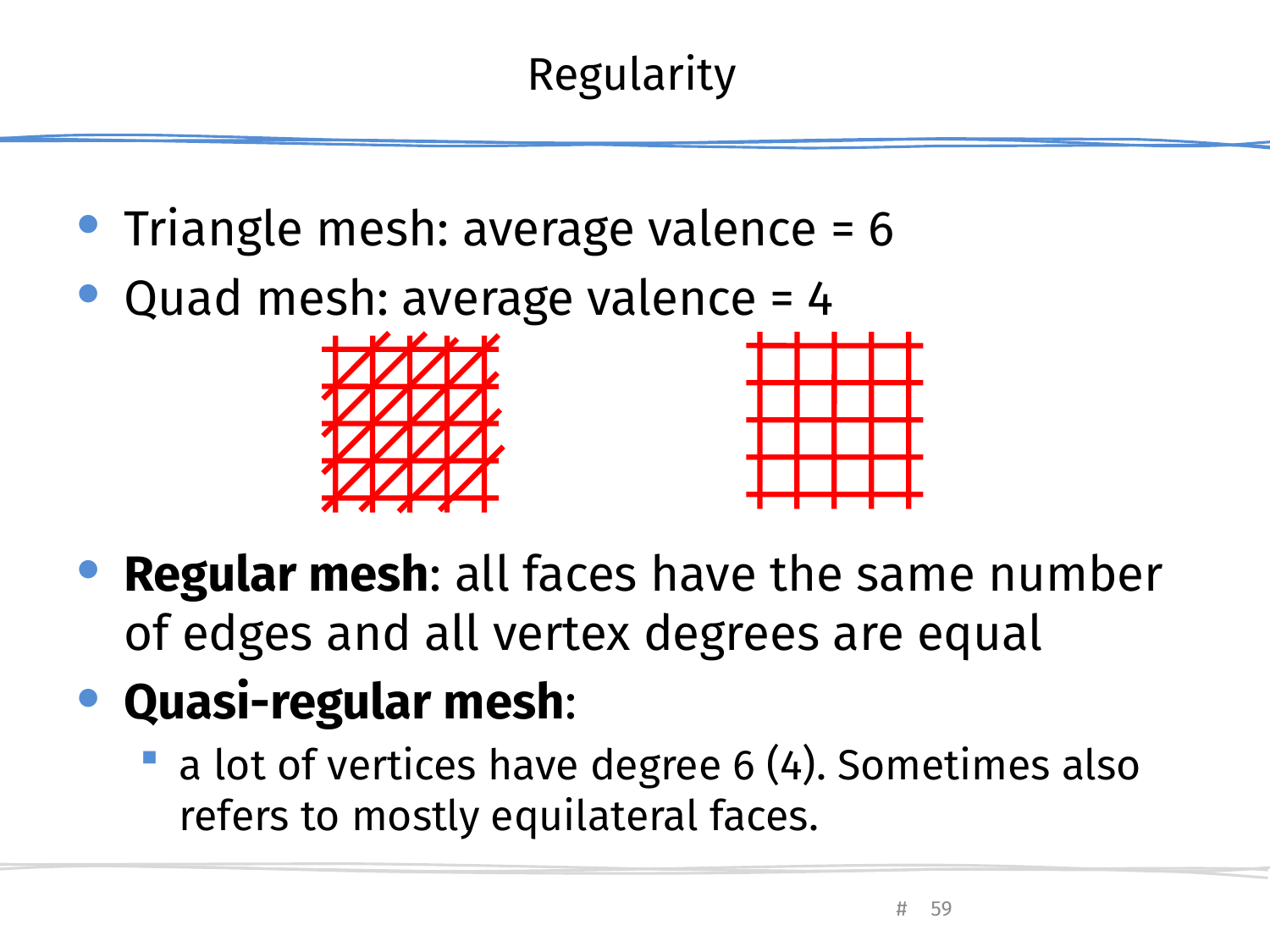

# Regularity
Triangle mesh: average valence = 6
Quad mesh: average valence = 4

Regular mesh: all faces have the same number of edges and all vertex degrees are equal
Quasi-regular mesh:
a lot of vertices have degree 6 (4). Sometimes also refers to mostly equilateral faces.

February 27, 2013
Olga Sorkine-Hornung
59